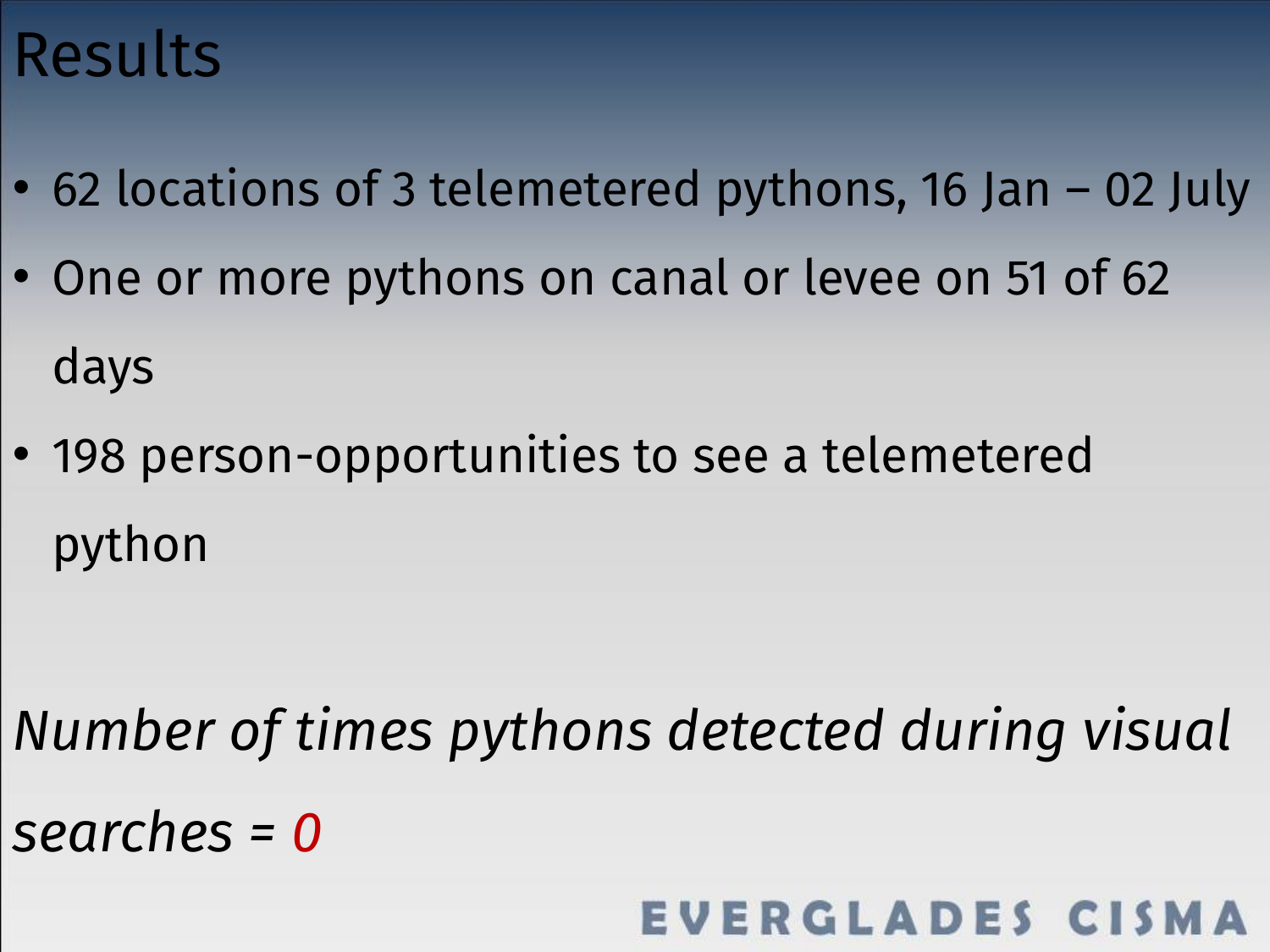

Results

62 locations of 3 telemetered pythons, 16 Jan – 02 July
One or more pythons on canal or levee on 51 of 62 days
198 person-opportunities to see a telemetered python

Number of times pythons detected during visual searches = 0